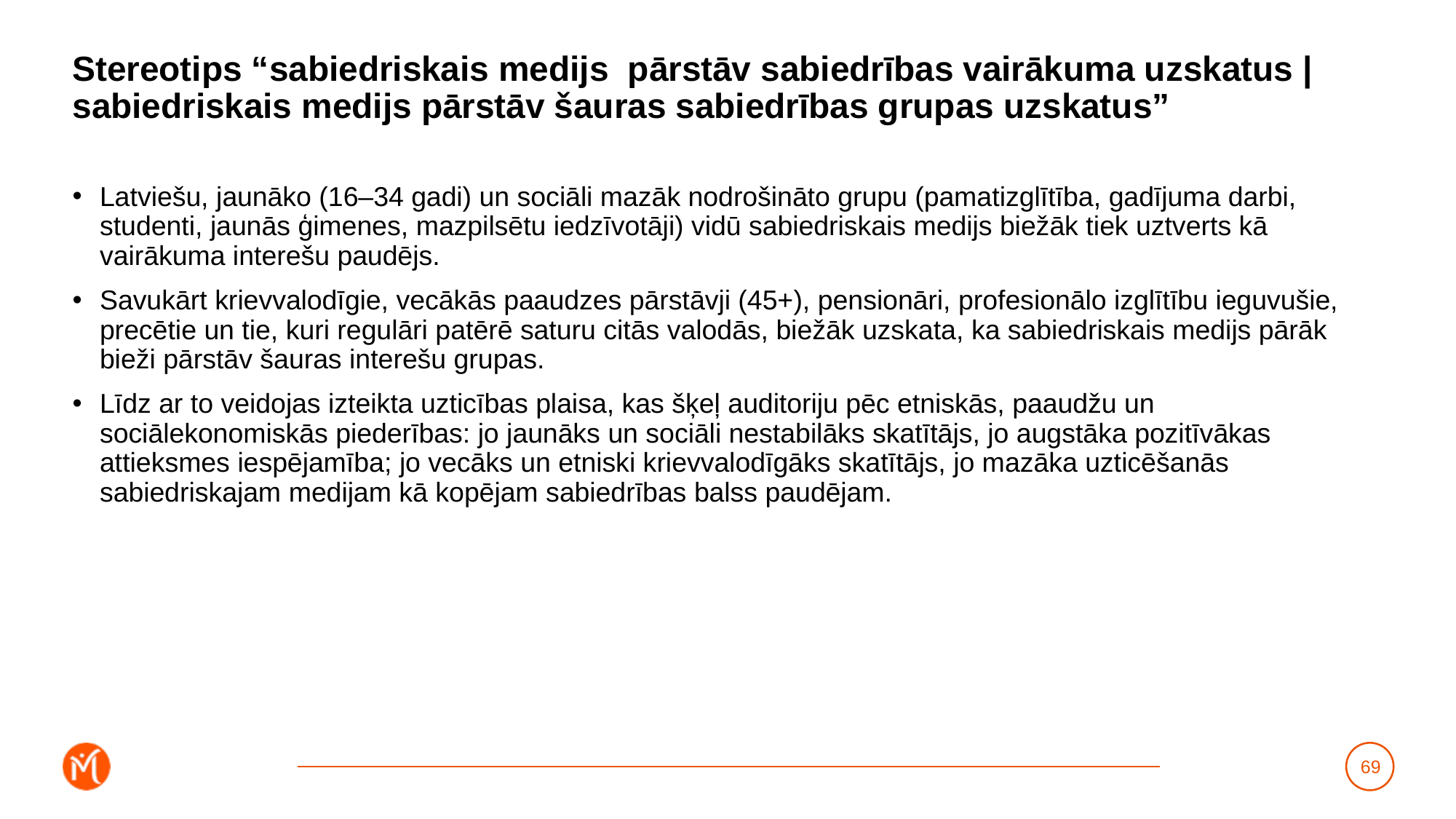

# Stereotips “sabiedriskais medijs  pārstāv sabiedrības vairākuma uzskatus | sabiedriskais medijs pārstāv šauras sabiedrības grupas uzskatus”
Latviešu, jaunāko (16–34 gadi) un sociāli mazāk nodrošināto grupu (pamatizglītība, gadījuma darbi, studenti, jaunās ģimenes, mazpilsētu iedzīvotāji) vidū sabiedriskais medijs biežāk tiek uztverts kā vairākuma interešu paudējs.
Savukārt krievvalodīgie, vecākās paaudzes pārstāvji (45+), pensionāri, profesionālo izglītību ieguvušie, precētie un tie, kuri regulāri patērē saturu citās valodās, biežāk uzskata, ka sabiedriskais medijs pārāk bieži pārstāv šauras interešu grupas.
Līdz ar to veidojas izteikta uzticības plaisa, kas šķeļ auditoriju pēc etniskās, paaudžu un sociālekonomiskās piederības: jo jaunāks un sociāli nestabilāks skatītājs, jo augstāka pozitīvākas attieksmes iespējamība; jo vecāks un etniski krievvalodīgāks skatītājs, jo mazāka uzticēšanās sabiedriskajam medijam kā kopējam sabiedrības balss paudējam.

69